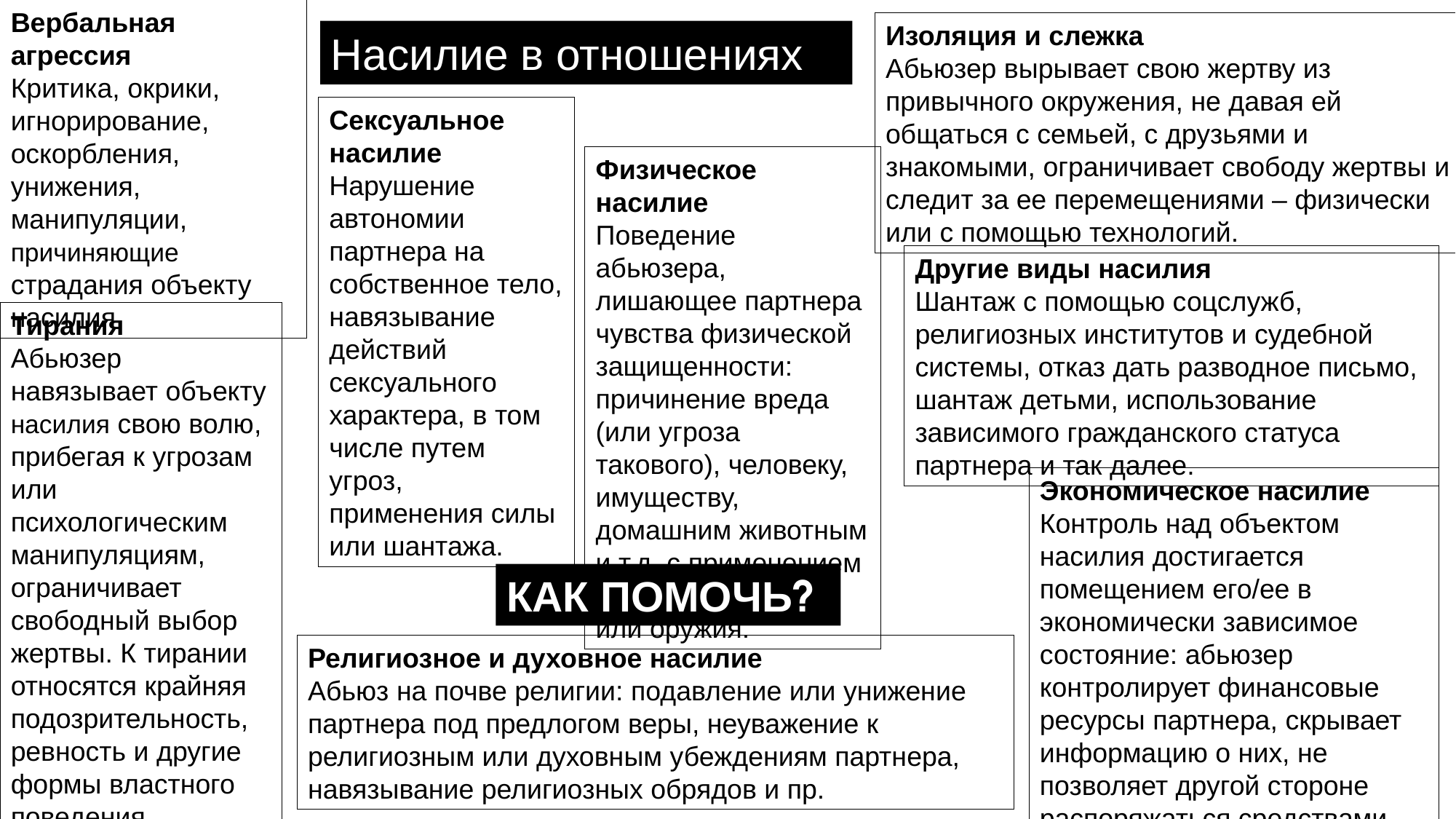

Вербальная агрессия
Критика, окрики, игнорирование, оскорбления, унижения, манипуляции, причиняющие страдания объекту насилия
Изоляция и слежка
Абьюзер вырывает свою жертву из привычного окружения, не давая ей общаться с семьей, с друзьями и знакомыми, ограничивает свободу жертвы и следит за ее перемещениями – физически или с помощью технологий.
Насилие в отношениях
Сексуальное насилие
Нарушение автономии партнера на собственное тело, навязывание действий сексуального характера, в том числе путем угроз, применения силы или шантажа.
Физическое насилие
Поведение абьюзера, лишающее партнера чувства физической защищенности: причинение вреда (или угроза такового), человеку, имуществу, домашним животным и т.д. с применением физической силы или оружия.
Другие виды насилия
Шантаж с помощью соцслужб, религиозных институтов и судебной системы, отказ дать разводное письмо, шантаж детьми, использование зависимого гражданского статуса партнера и так далее.
Тирания
Абьюзер навязывает объекту насилия свою волю, прибегая к угрозам или психологическим манипуляциям, ограничивает свободный выбор жертвы. К тирании относятся крайняя подозрительность, ревность и другие формы властного поведения.
Экономическое насилие
Контроль над объектом насилия достигается помещением его/ее в экономически зависимое состояние: абьюзер контролирует финансовые ресурсы партнера, скрывает информацию о них, не позволяет другой стороне распоряжаться средствами.
КАК ПОМОЧЬ?
Религиозное и духовное насилие
Абьюз на почве религии: подавление или унижение партнера под предлогом веры, неуважение к религиозным или духовным убеждениям партнера, навязывание религиозных обрядов и пр.